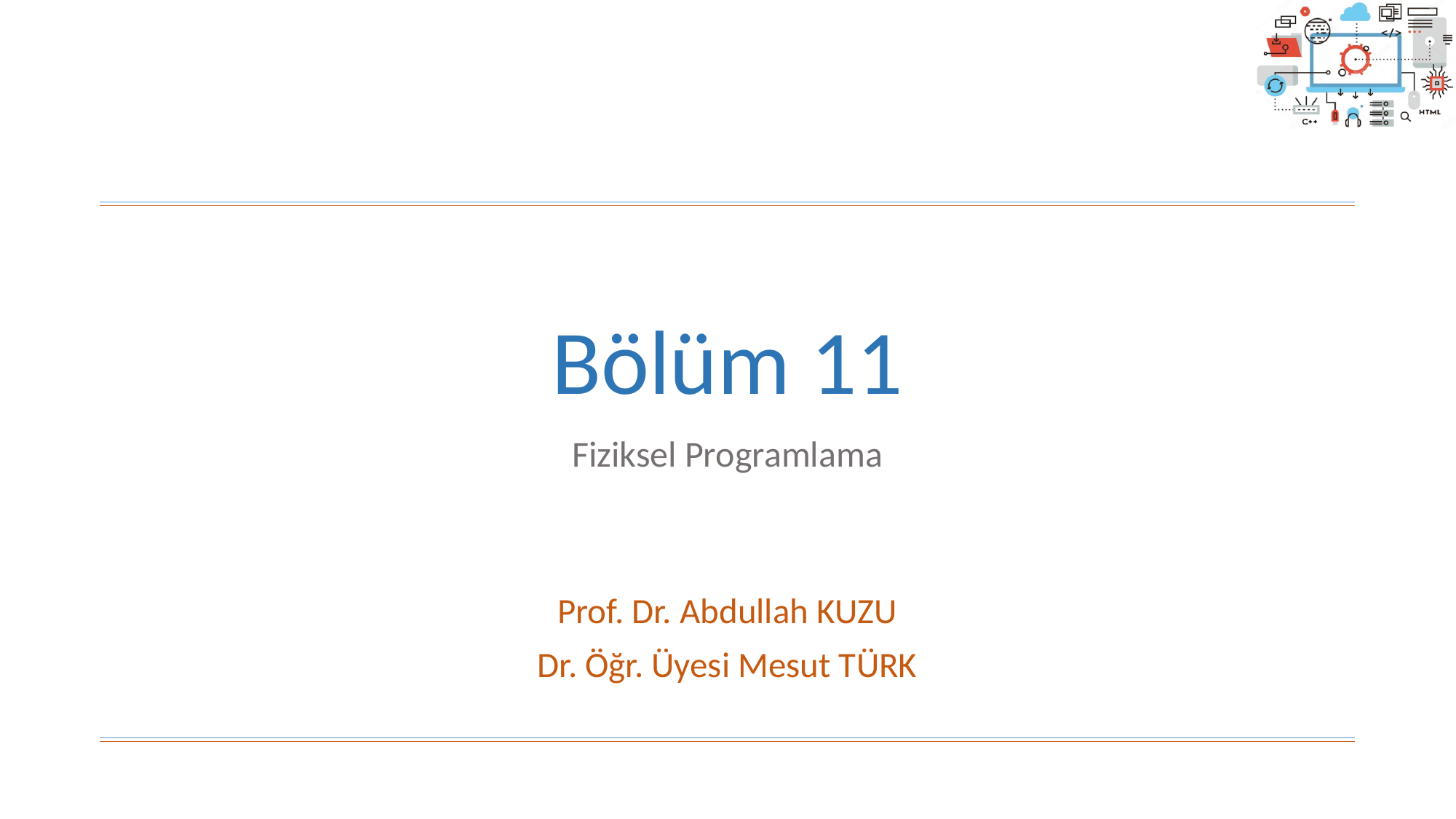

# Bölüm 11
Fiziksel Programlama
Prof. Dr. Abdullah KUZU
Dr. Öğr. Üyesi Mesut TÜRK